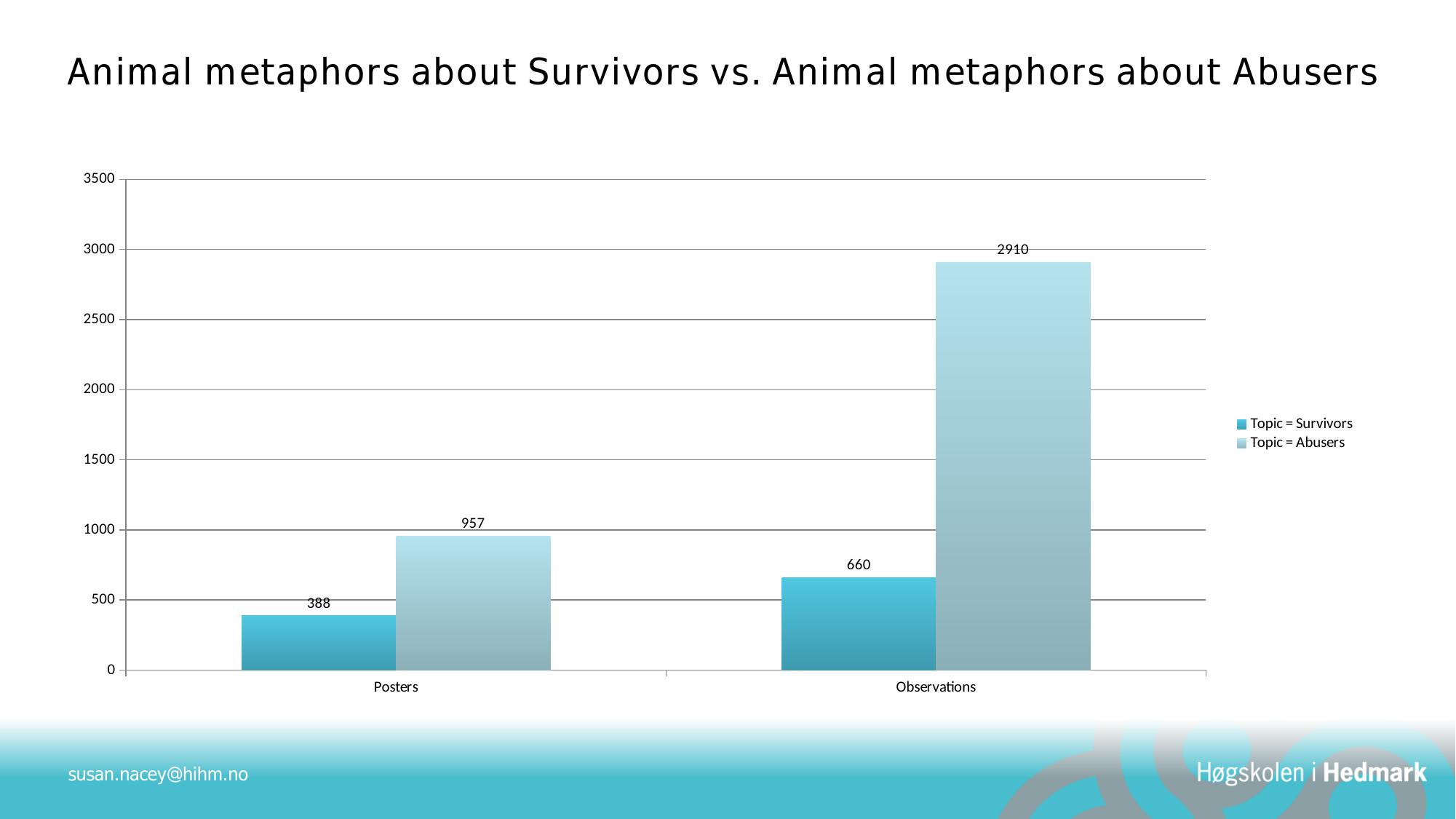

# Animal metaphors about Survivors vs. Animal metaphors about Abusers

### Chart

| Category | Topic = Survivors | Topic = Abusers |
|---|---|---|
| Posters | 388.0 | 957.0 |
| Observations | 660.0 | 2910.0 |
susan.nacey@hihm.no